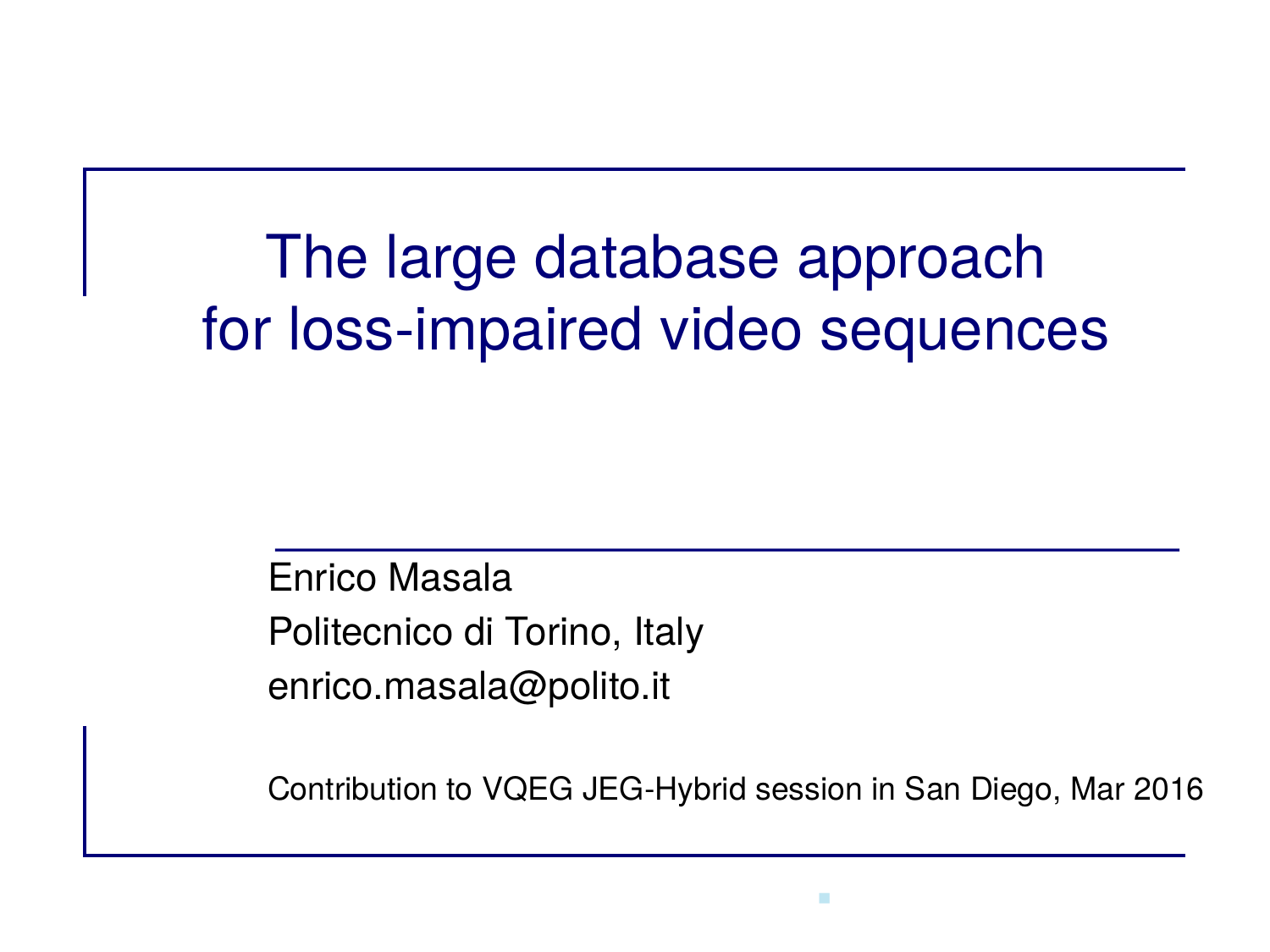

# The large database approach for loss-impaired video sequences
Enrico Masala
Politecnico di Torino, Italy
enrico.masala@polito.it

Contribution to VQEG JEG-Hybrid session in San Diego, Mar 2016